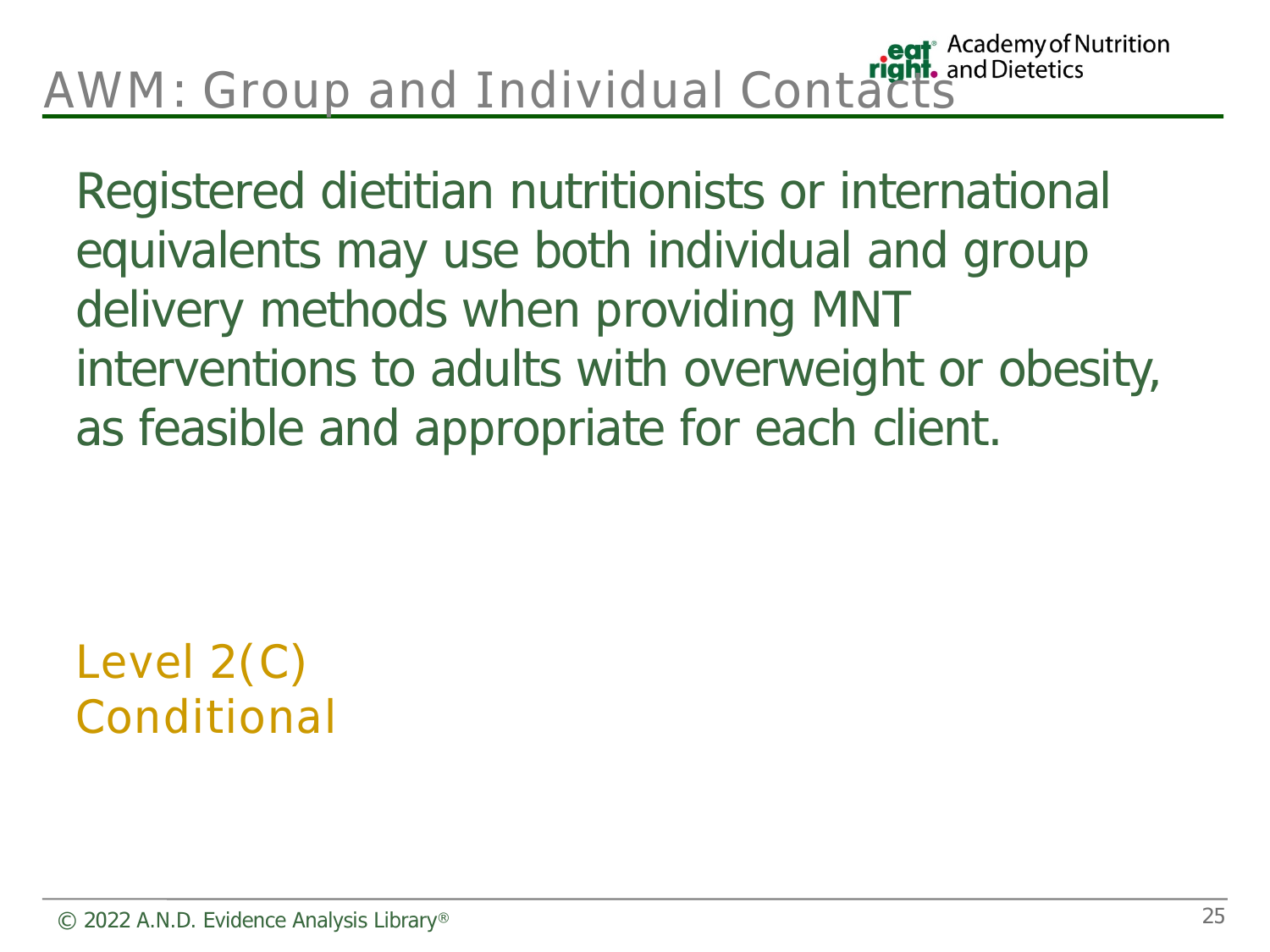

# AWM: Group and Individual Contacts
Registered dietitian nutritionists or international equivalents may use both individual and group delivery methods when providing MNT interventions to adults with overweight or obesity, as feasible and appropriate for each client.

Level 2(C)
Conditional

25
© 2022 A.N.D. Evidence Analysis Library®